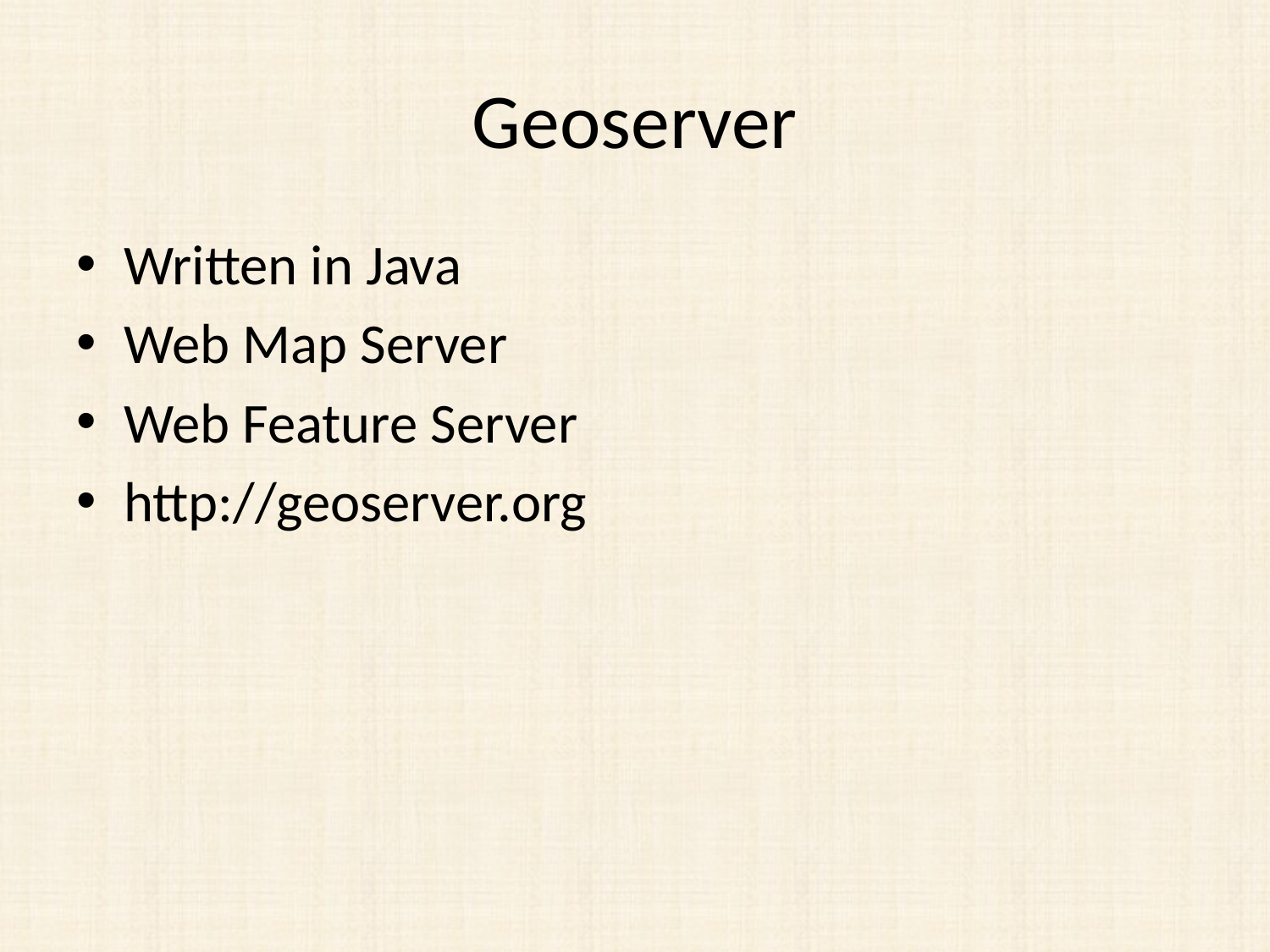

# Geoserver
Written in Java
Web Map Server
Web Feature Server
http://geoserver.org